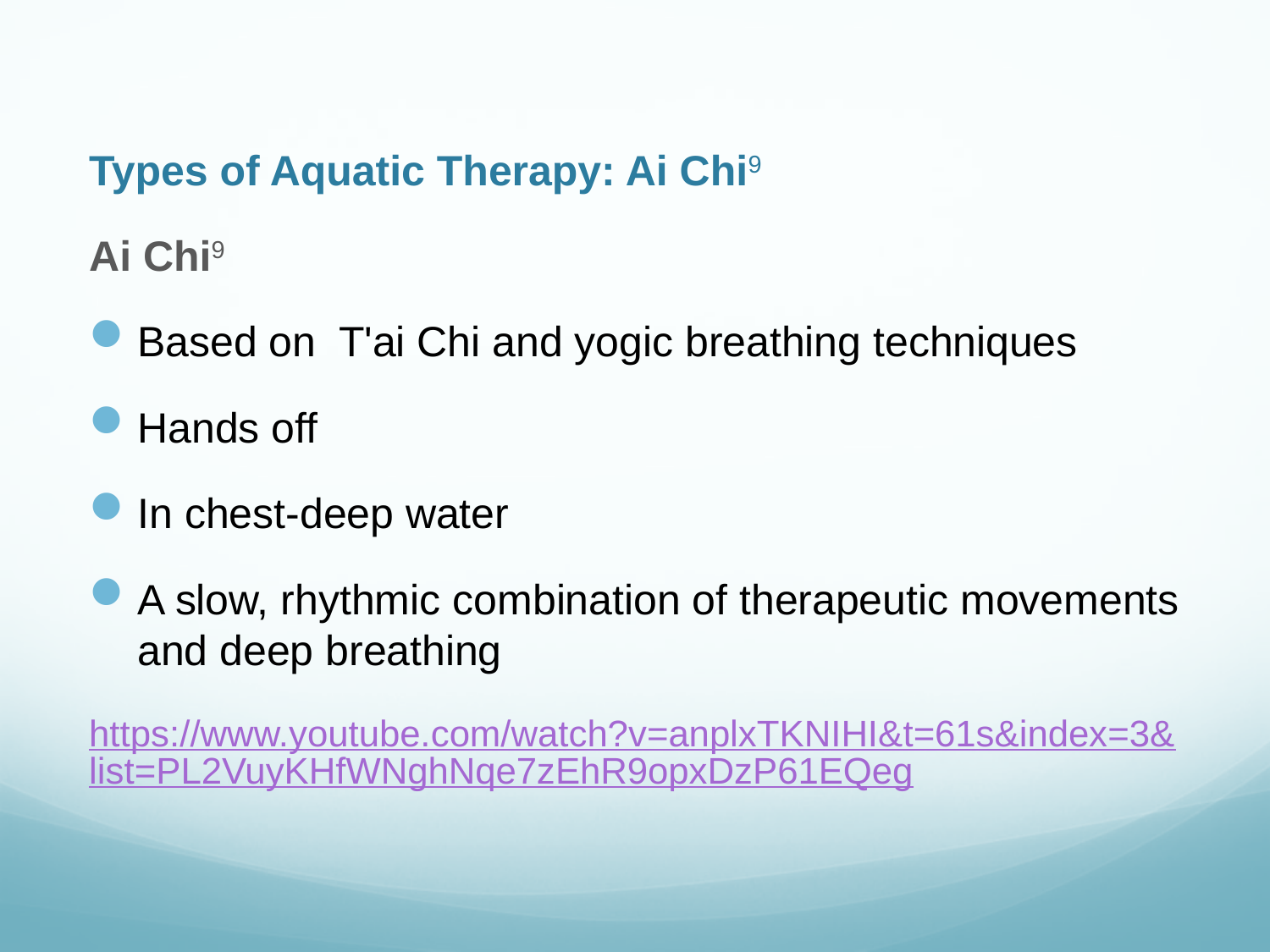

# Types of Aquatic Therapy: Ai Chi9
Ai Chi9
Based on  T'ai Chi and yogic breathing techniques
Hands off
In chest-deep water
A slow, rhythmic combination of therapeutic movements and deep breathing
https://www.youtube.com/watch?v=anplxTKNIHI&t=61s&index=3&list=PL2VuyKHfWNghNqe7zEhR9opxDzP61EQeg